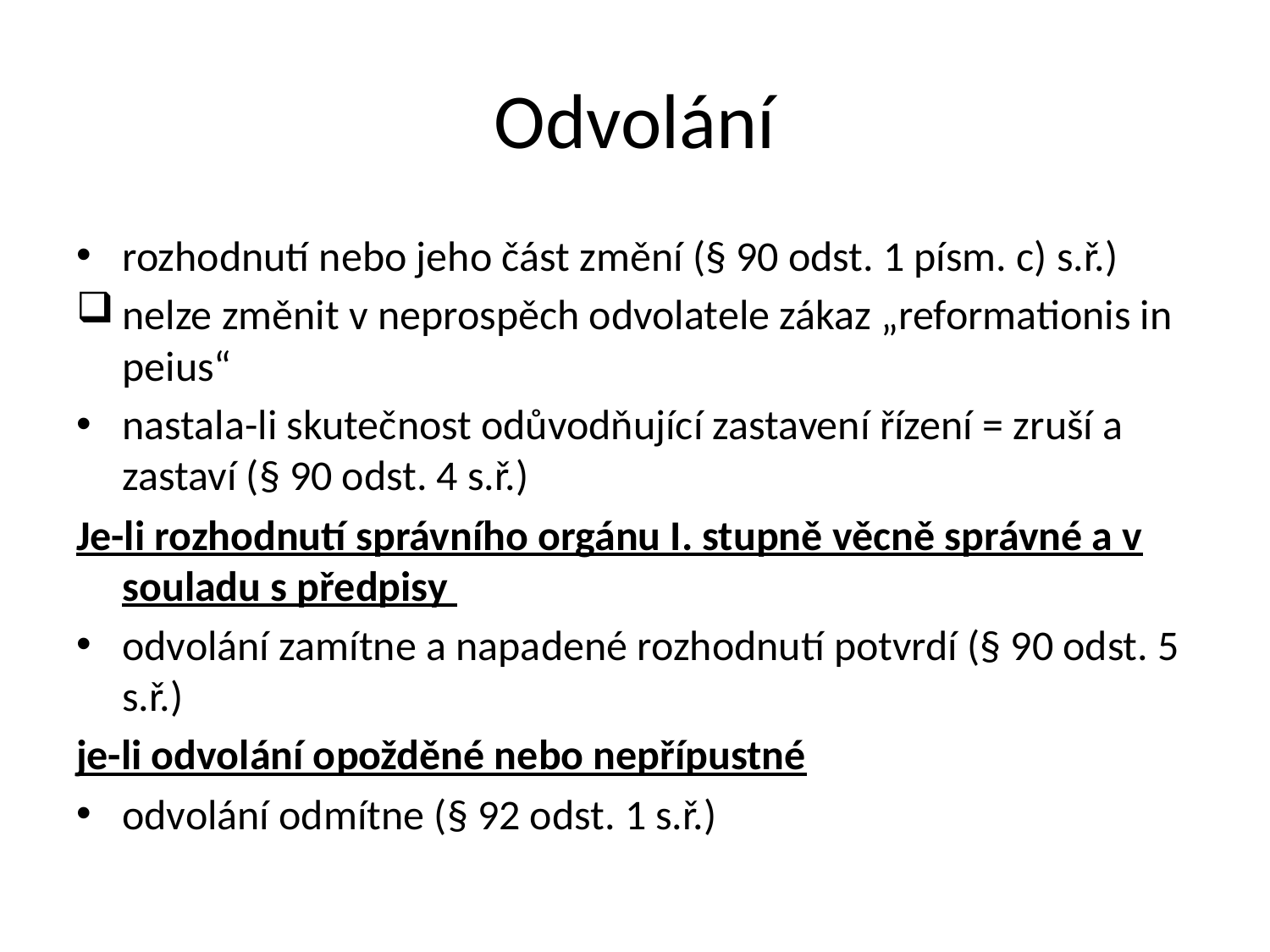

# Odvolání
rozhodnutí nebo jeho část změní (§ 90 odst. 1 písm. c) s.ř.)
nelze změnit v neprospěch odvolatele zákaz „reformationis in peius“
nastala-li skutečnost odůvodňující zastavení řízení = zruší a zastaví (§ 90 odst. 4 s.ř.)
Je-li rozhodnutí správního orgánu I. stupně věcně správné a v souladu s předpisy
odvolání zamítne a napadené rozhodnutí potvrdí (§ 90 odst. 5 s.ř.)
je-li odvolání opožděné nebo nepřípustné
odvolání odmítne (§ 92 odst. 1 s.ř.)